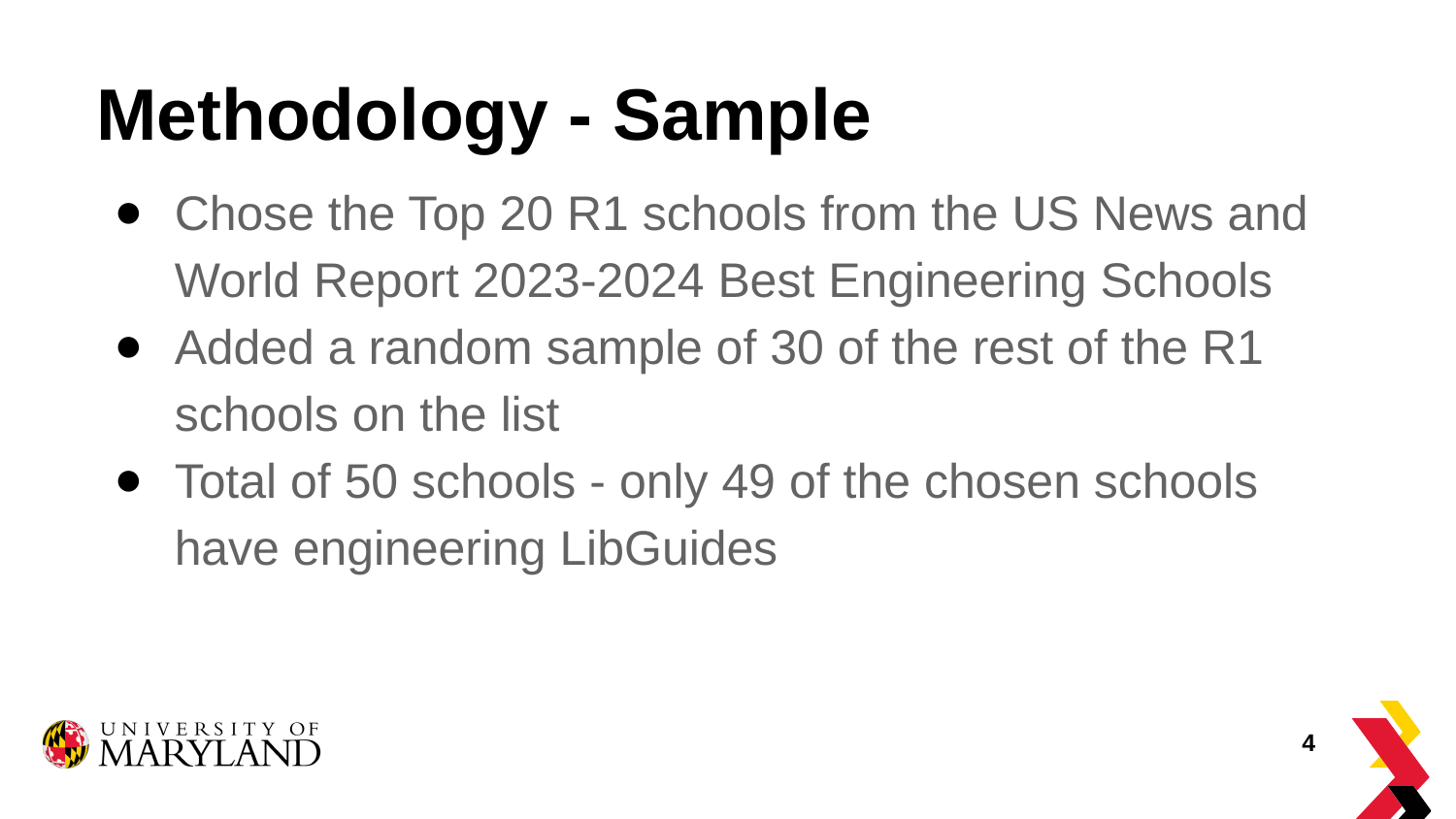

# Methodology - Sample
Chose the Top 20 R1 schools from the US News and World Report 2023-2024 Best Engineering Schools
Added a random sample of 30 of the rest of the R1 schools on the list
Total of 50 schools - only 49 of the chosen schools have engineering LibGuides
4